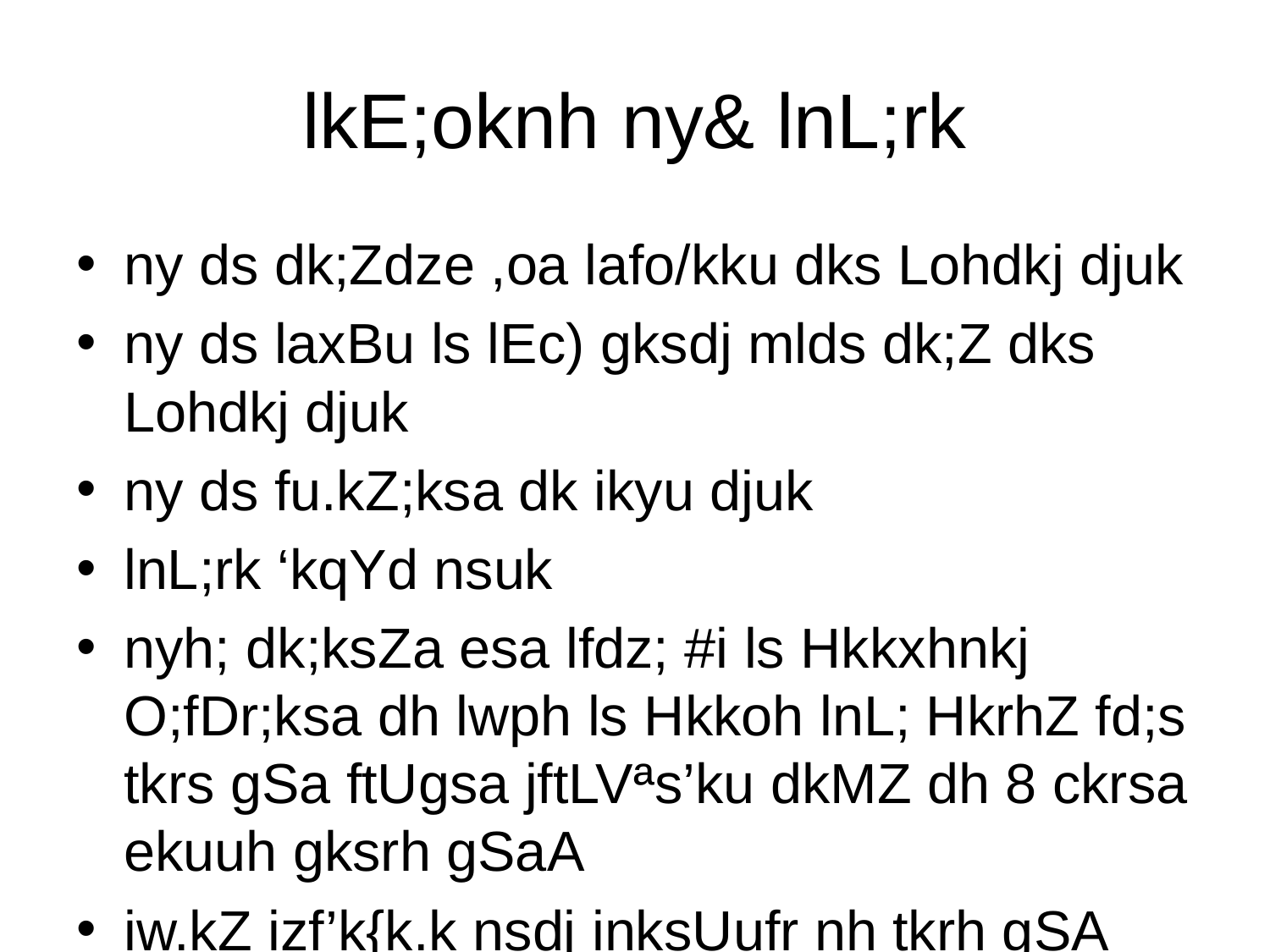

# lkE;oknh ny& lnL;rk
ny ds dk;Zdze ,oa lafo/kku dks Lohdkj djuk
ny ds laxBu ls lEc) gksdj mlds dk;Z dks Lohdkj djuk
ny ds fu.kZ;ksa dk ikyu djuk
lnL;rk ‘kqYd nsuk
nyh; dk;ksZa esa lfdz; #i ls Hkkxhnkj O;fDr;ksa dh lwph ls Hkkoh lnL; HkrhZ fd;s tkrs gSa ftUgsa jftLVªs’ku dkMZ dh 8 ckrsa ekuuh gksrh gSaA
iw.kZ izf’k{k.k nsdj inksUufr nh tkrh gSA